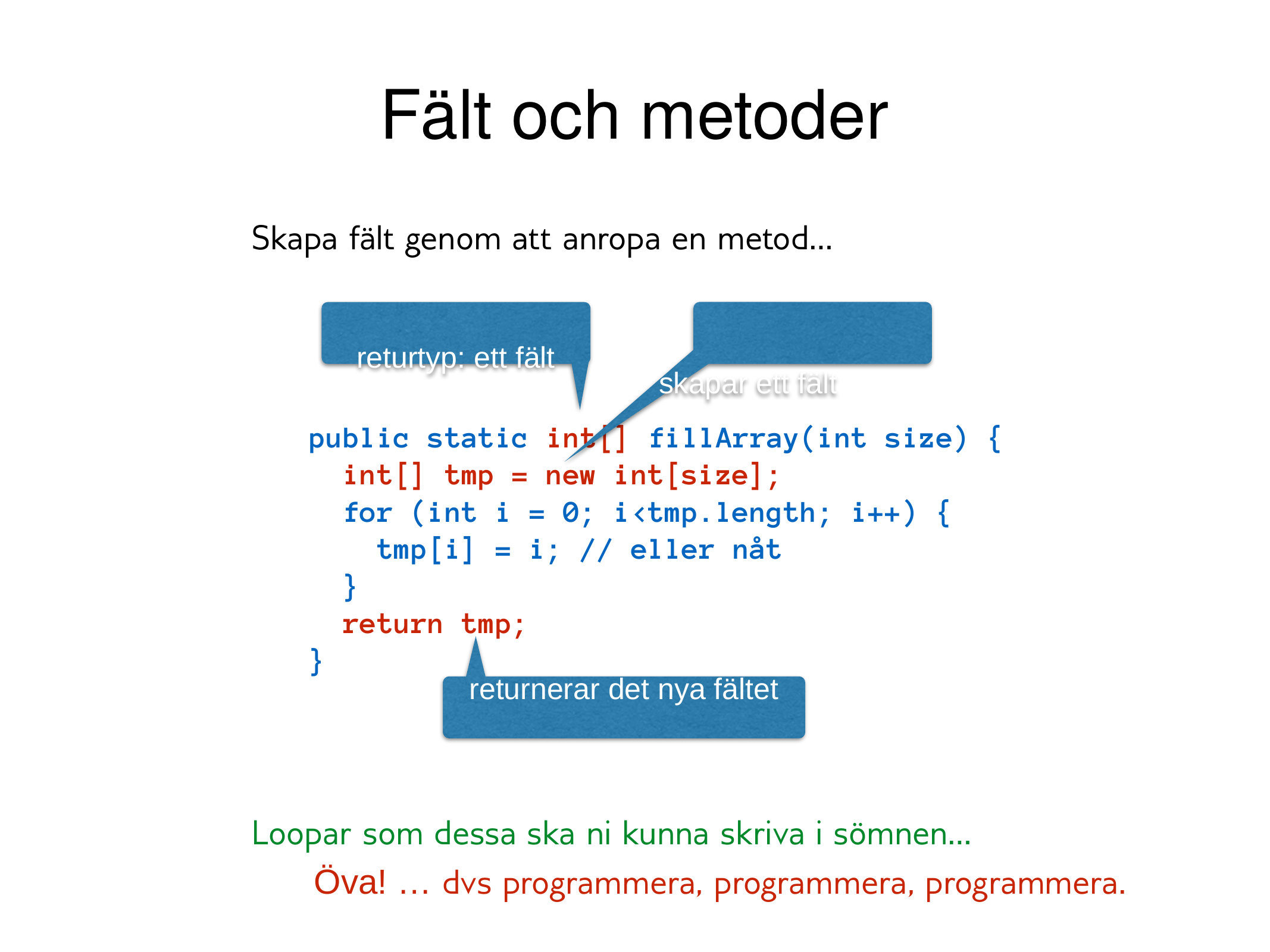

Fält och metoder
Skapa fält genom att anropa en metod…
returtyp: ett fält
skapar ett fält
public static int[] fillArray(int size) {
  int[] tmp = new int[size];
  for (int i = 0; i<tmp.length; i++) {
    tmp[i] = i; // eller nåt
  }
  return tmp;
}
returnerar det nya fältet
Loopar som dessa ska ni kunna skriva i sömnen…
Öva! … dvs programmera, programmera, programmera.